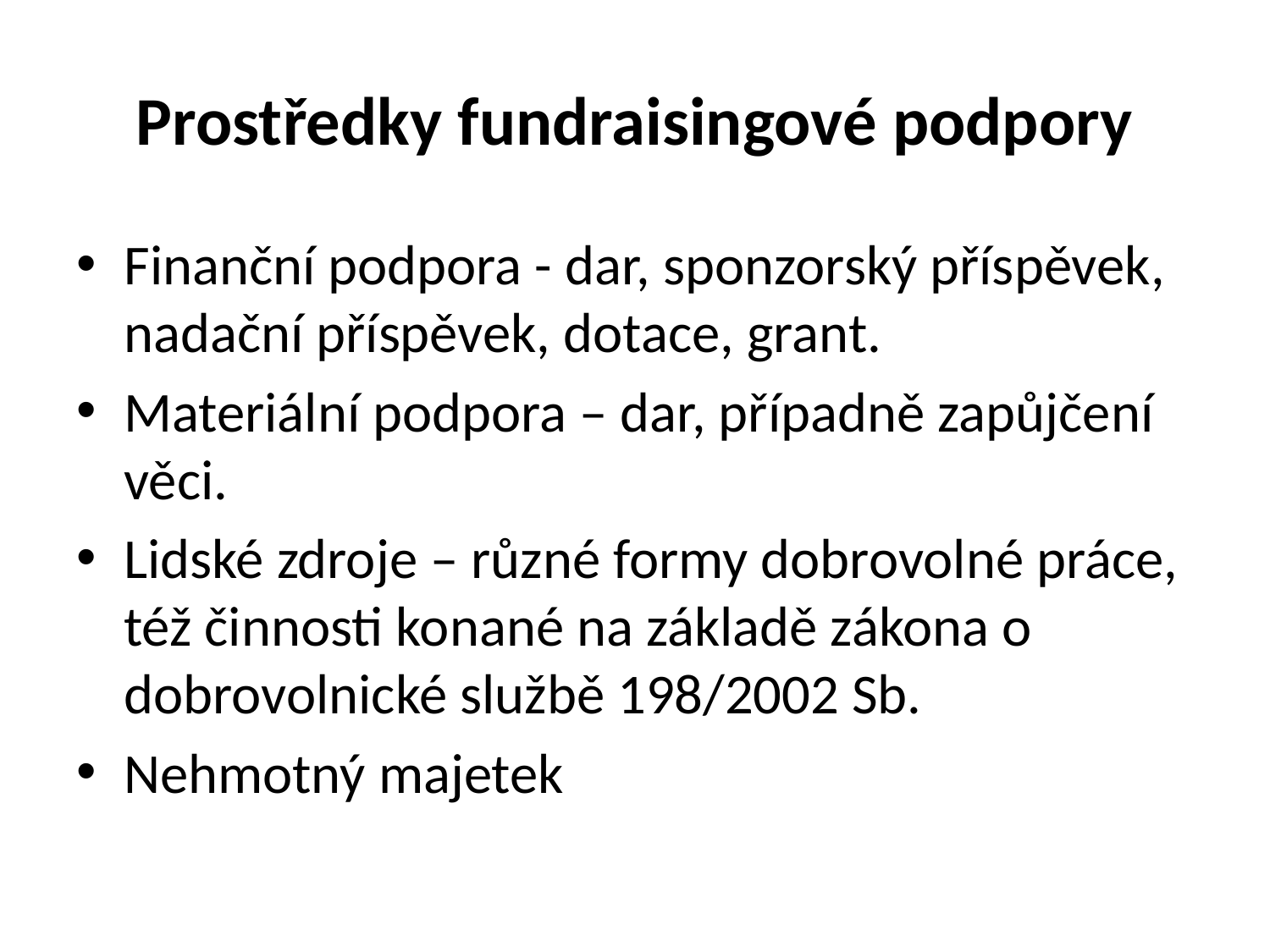

# Prostředky fundraisingové podpory
Finanční podpora - dar, sponzorský příspěvek, nadační příspěvek, dotace, grant.
Materiální podpora – dar, případně zapůjčení věci.
Lidské zdroje – různé formy dobrovolné práce, též činnosti konané na základě zákona o dobrovolnické službě 198/2002 Sb.
Nehmotný majetek